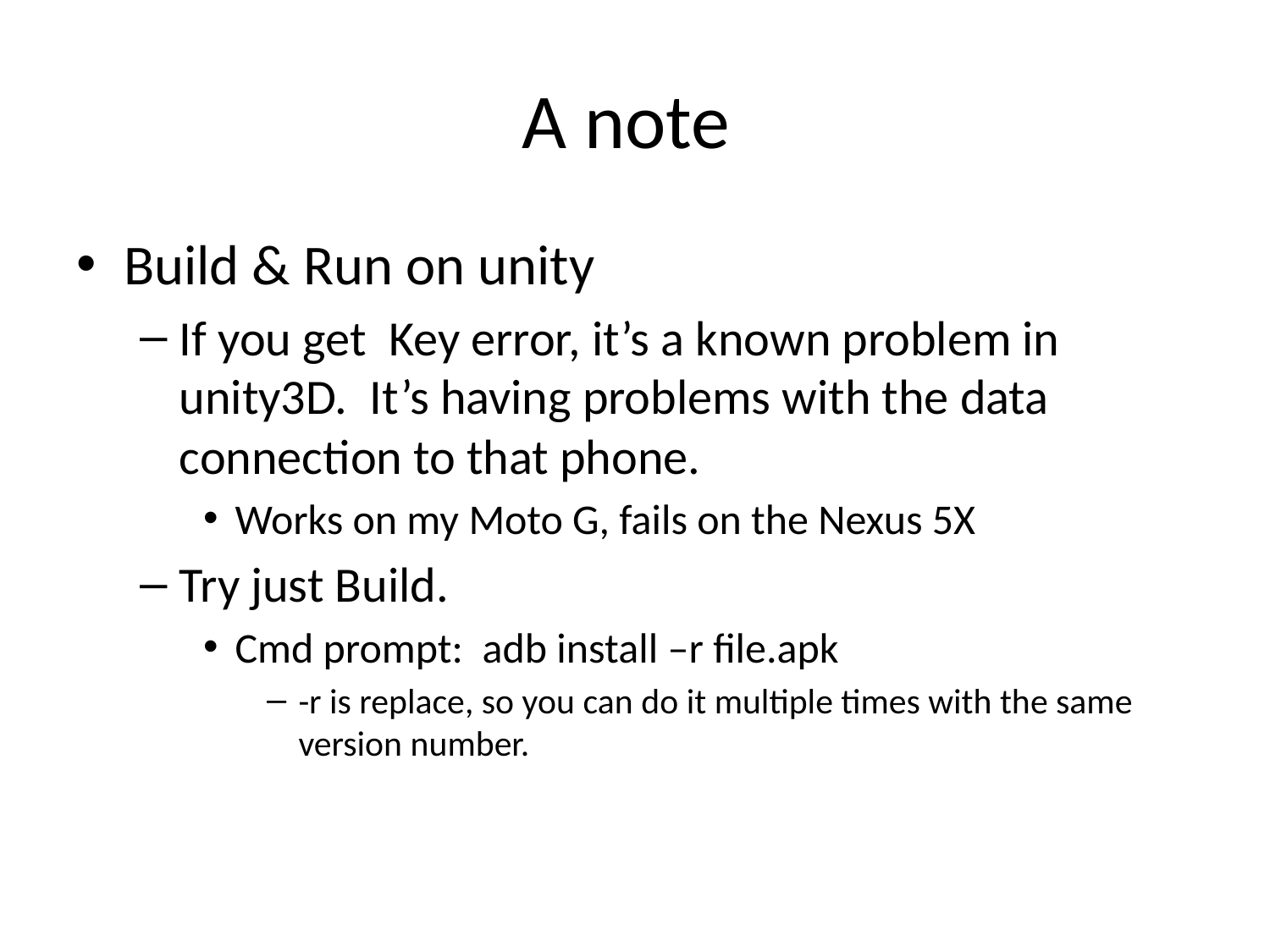

# A note
Build & Run on unity
If you get  Key error, it’s a known problem in unity3D.  It’s having problems with the data connection to that phone.
Works on my Moto G, fails on the Nexus 5X
Try just Build.
Cmd prompt:  adb install –r file.apk
-r is replace, so you can do it multiple times with the same version number.